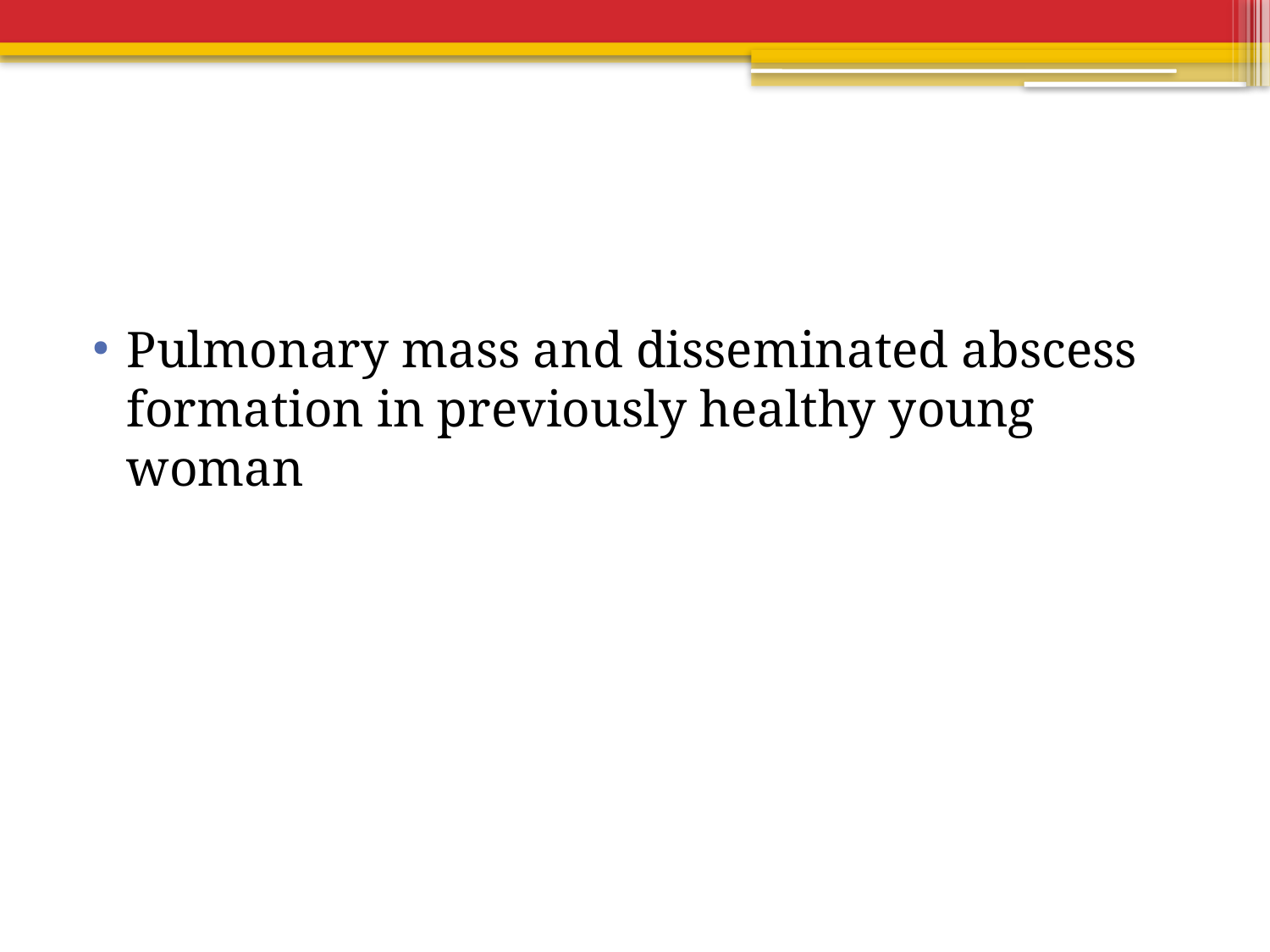

#
Pulmonary mass and disseminated abscess formation in previously healthy young woman